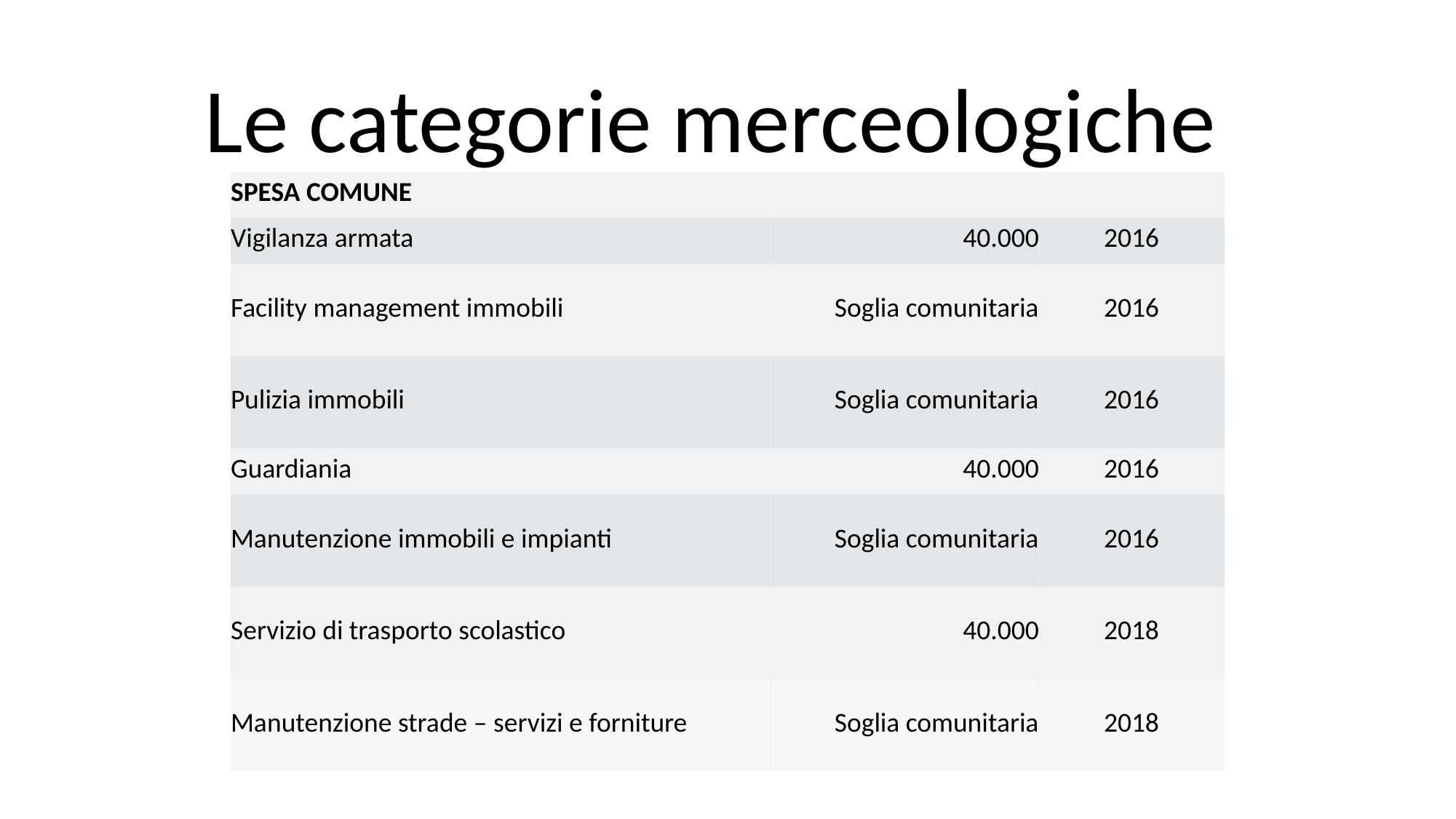

Le categorie merceologiche
| SPESA COMUNE |  |  |
| --- | --- | --- |
| Vigilanza armata | 40.000 | 2016 |
| Facility management immobili | Soglia comunitaria | 2016 |
| Pulizia immobili | Soglia comunitaria | 2016 |
| Guardiania | 40.000 | 2016 |
| Manutenzione immobili e impianti | Soglia comunitaria | 2016 |
| Servizio di trasporto scolastico | 40.000 | 2018 |
| Manutenzione strade – servizi e forniture | Soglia comunitaria | 2018 |